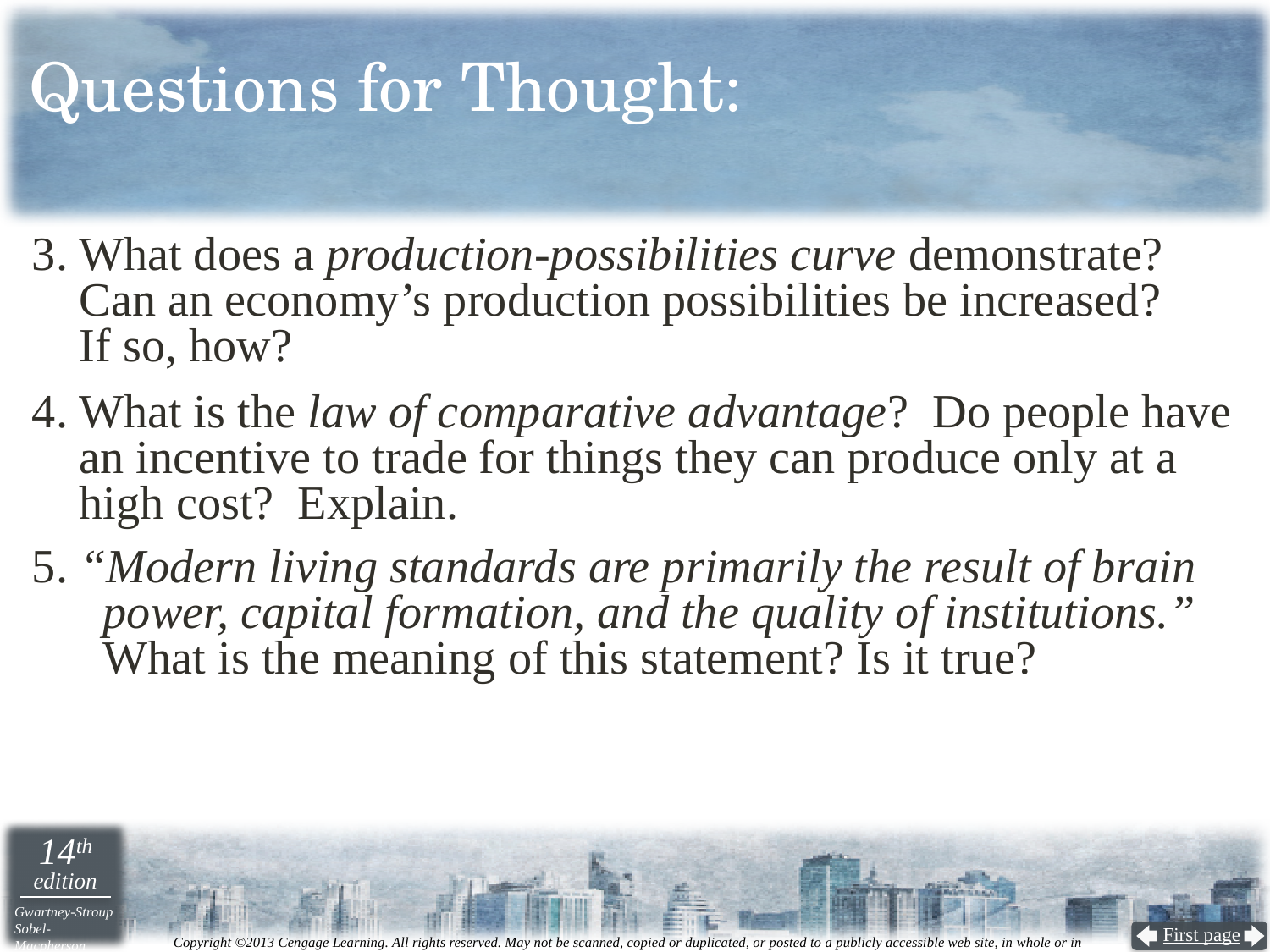

# Questions for Thought:
3. What does a production-possibilities curve demonstrate? Can an economy’s production possibilities be increased?
If so, how?
4. What is the law of comparative advantage?  Do people have an incentive to trade for things they can produce only at a high cost?  Explain.
5. “Modern living standards are primarily the result of brain power, capital formation, and the quality of institutions.”  What is the meaning of this statement? Is it true?